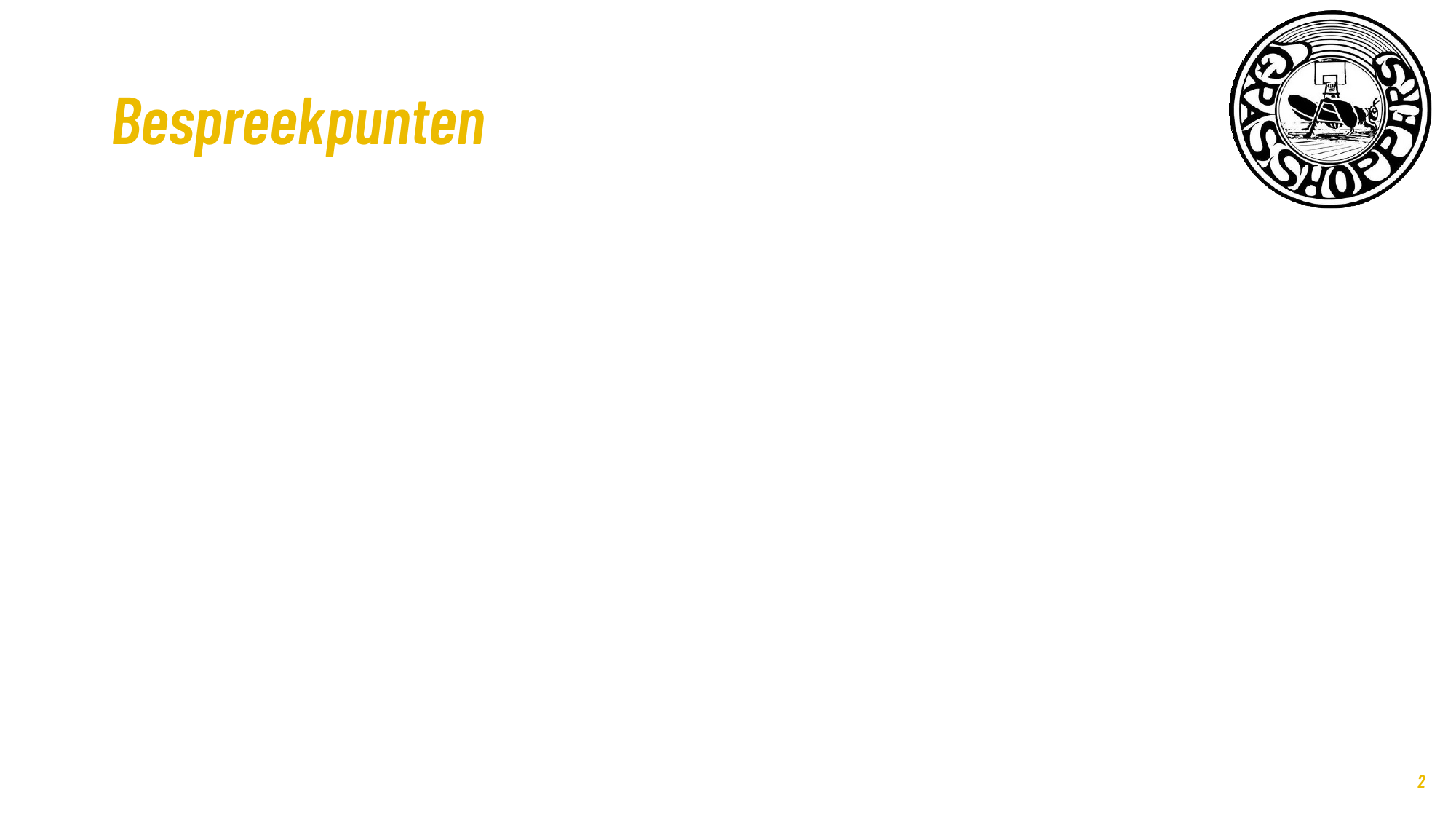

# Bespreekpunten
Even voorstellen
Afspraken en doelen
Trainingen
Wedstrijden
Basketball.nl app
Veilig en plezierig sportklimaat

2